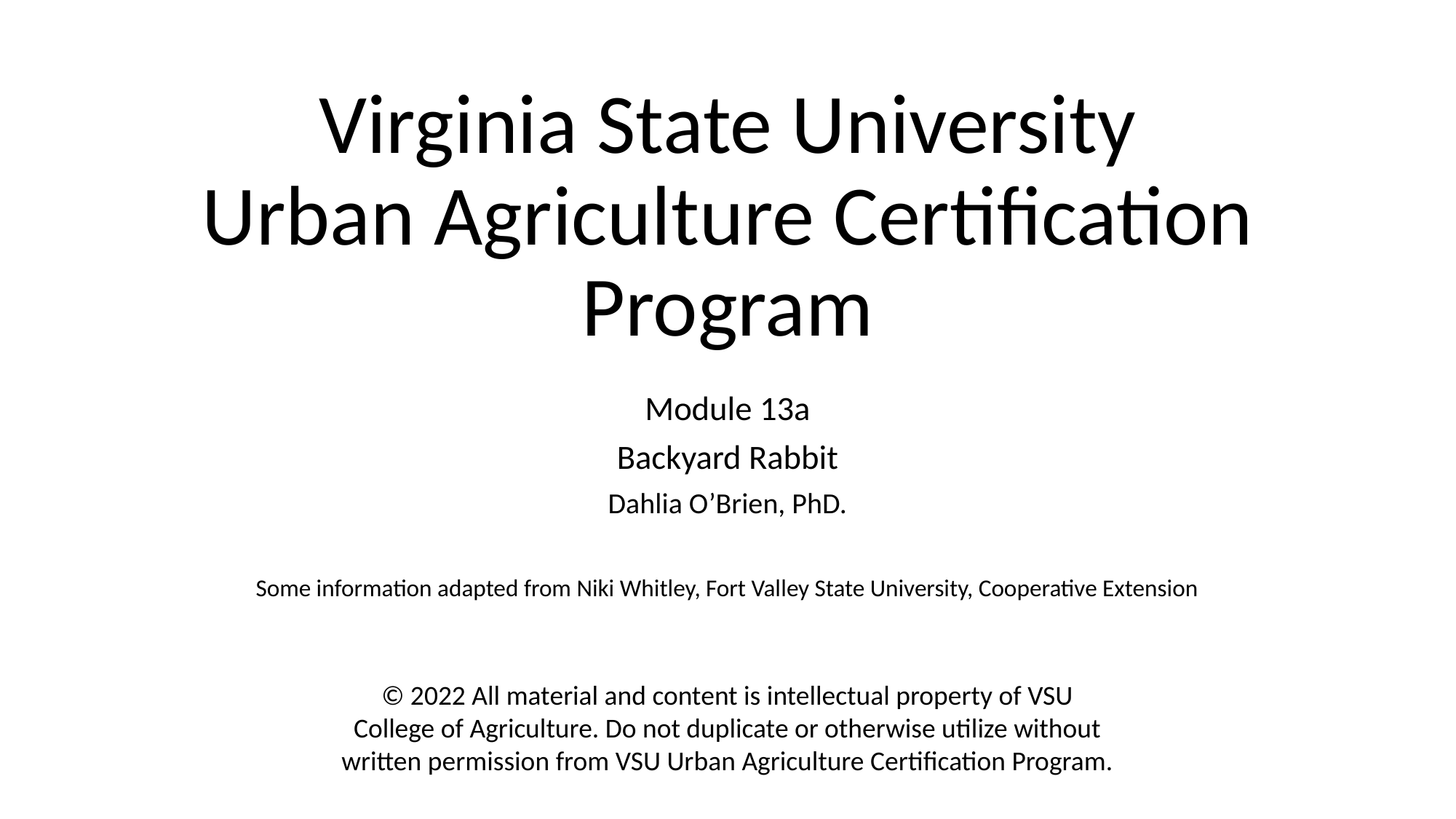

# Virginia State University Urban Agriculture Certification Program
Module 13a
Backyard Rabbit
Dahlia O’Brien, PhD.

Some information adapted from Niki Whitley, Fort Valley State University, Cooperative Extension
© 2022 All material and content is intellectual property of VSU
College of Agriculture. Do not duplicate or otherwise utilize without
written permission from VSU Urban Agriculture Certification Program.